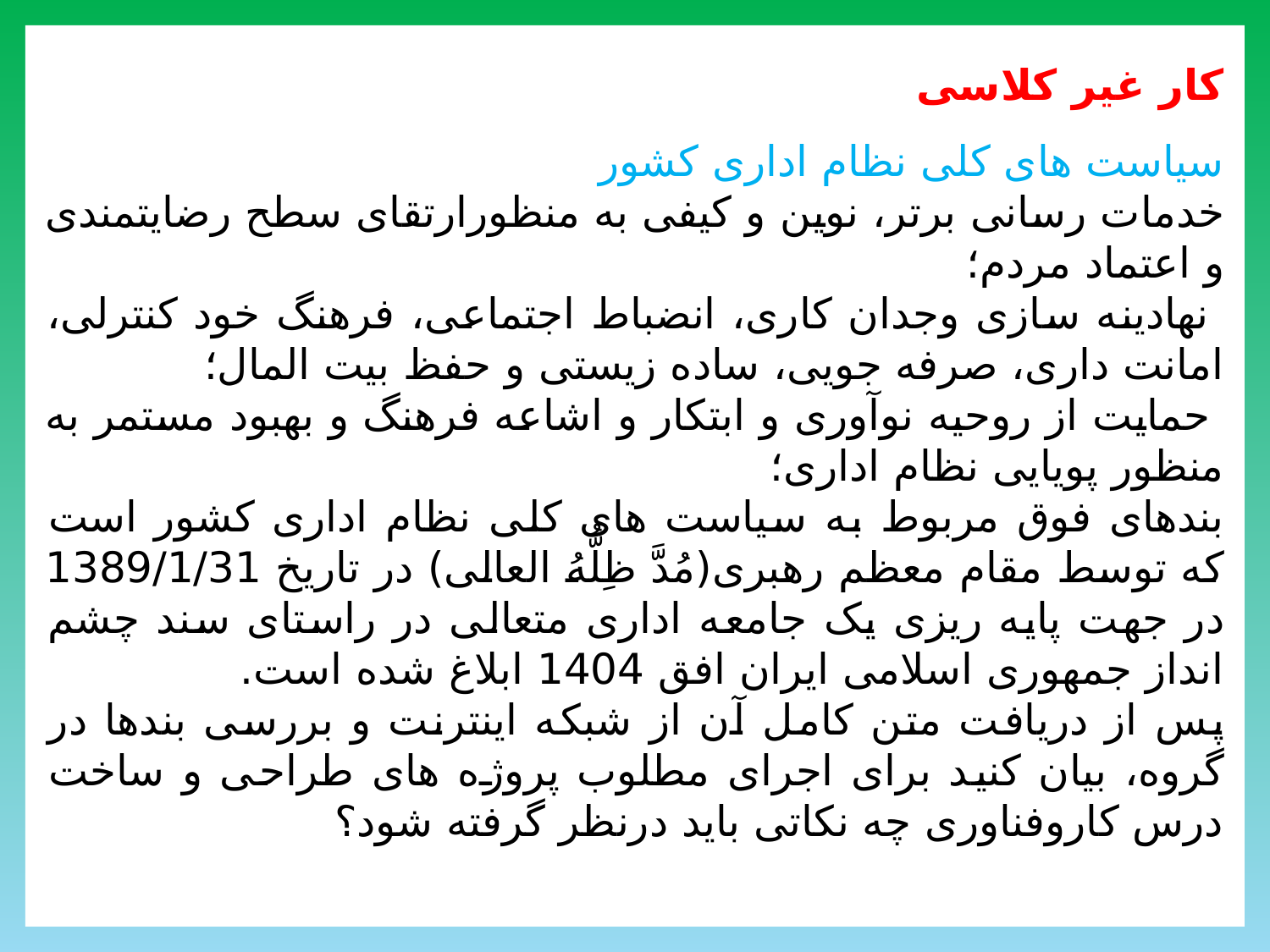

کار غیر کلاسی

سياست های کلی نظام اداری کشور
خدمات رسانی برتر، نوین و کیفی به منظورارتقای سطح رضایتمندی و اعتماد مردم؛
 نهادینه سازی وجدان کاری، انضباط اجتماعی، فرهنگ خود کنترلی، امانت داری، صرفه جویی، ساده زیستی و حفظ بیت المال؛
 حمایت از روحیه نوآوری و ابتکار و اشاعه فرهنگ و بهبود مستمر به منظور پویایی نظام اداری؛
بندهای فوق مربوط به سیاست های کلی نظام اداری کشور است که توسط مقام معظم رهبری(مُدَّ ظِلُّهُ العالی) در تاریخ 1389/1/31 در جهت پایه ریزی یک جامعه اداری متعالی در راستای سند چشم انداز جمهوری اسلامی ایران افق 1404 ابلاغ شده است.
پس از دريافت متن کامل آن از شبکه اينترنت و بررسی بندها در گروه، بیان کنید برای اجرای مطلوب پروژه های طراحی و ساخت درس کاروفناوری چه نکاتی بايد درنظر گرفته شود؟